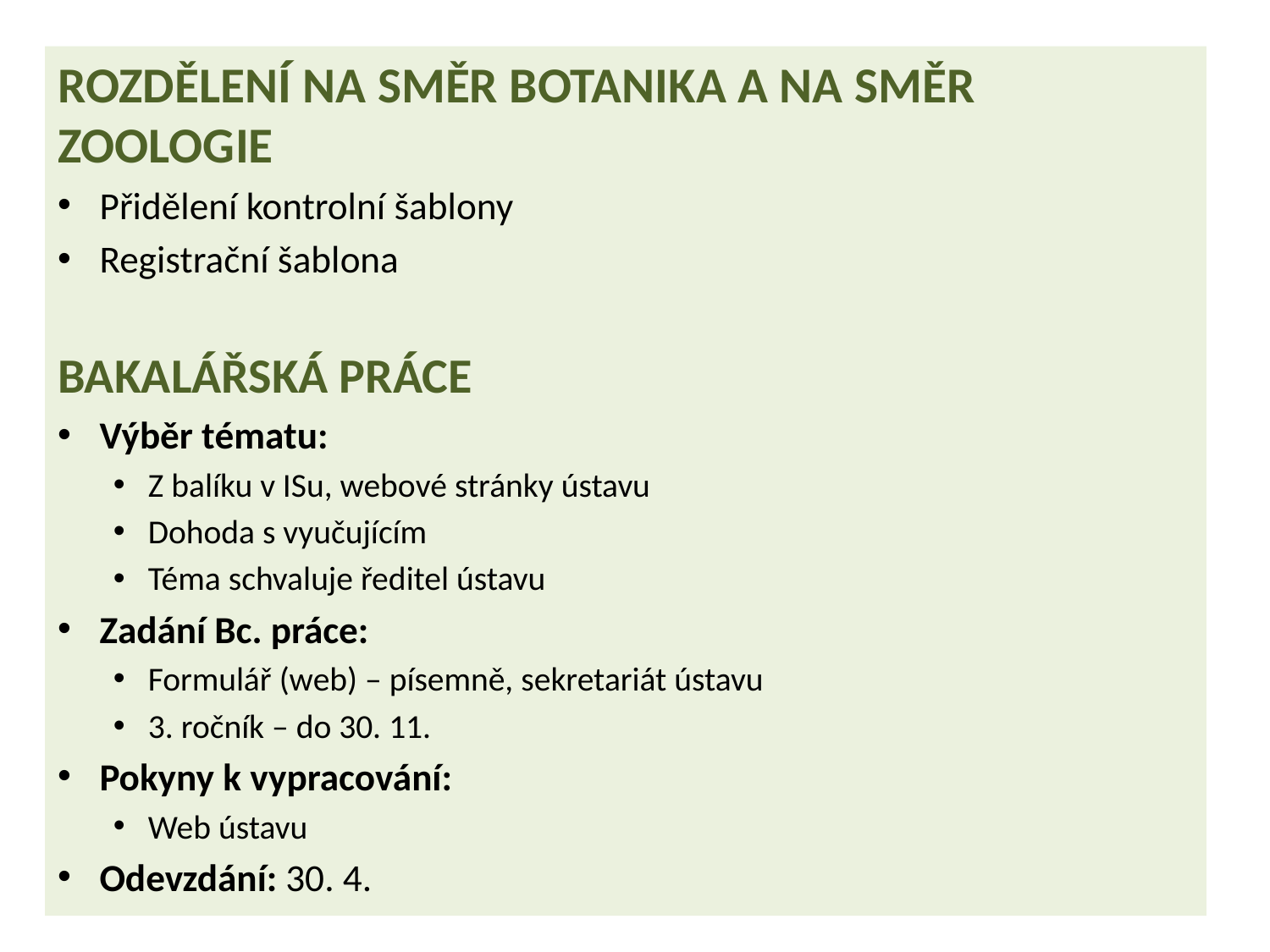

Rozdělení na směr Botanika a na směr Zoologie
Přidělení kontrolní šablony
Registrační šablona

Bakalářská práce
Výběr tématu:
Z balíku v ISu, webové stránky ústavu
Dohoda s vyučujícím
Téma schvaluje ředitel ústavu
Zadání Bc. práce:
Formulář (web) – písemně, sekretariát ústavu
3. ročník – do 30. 11.
Pokyny k vypracování:
Web ústavu
Odevzdání: 30. 4.